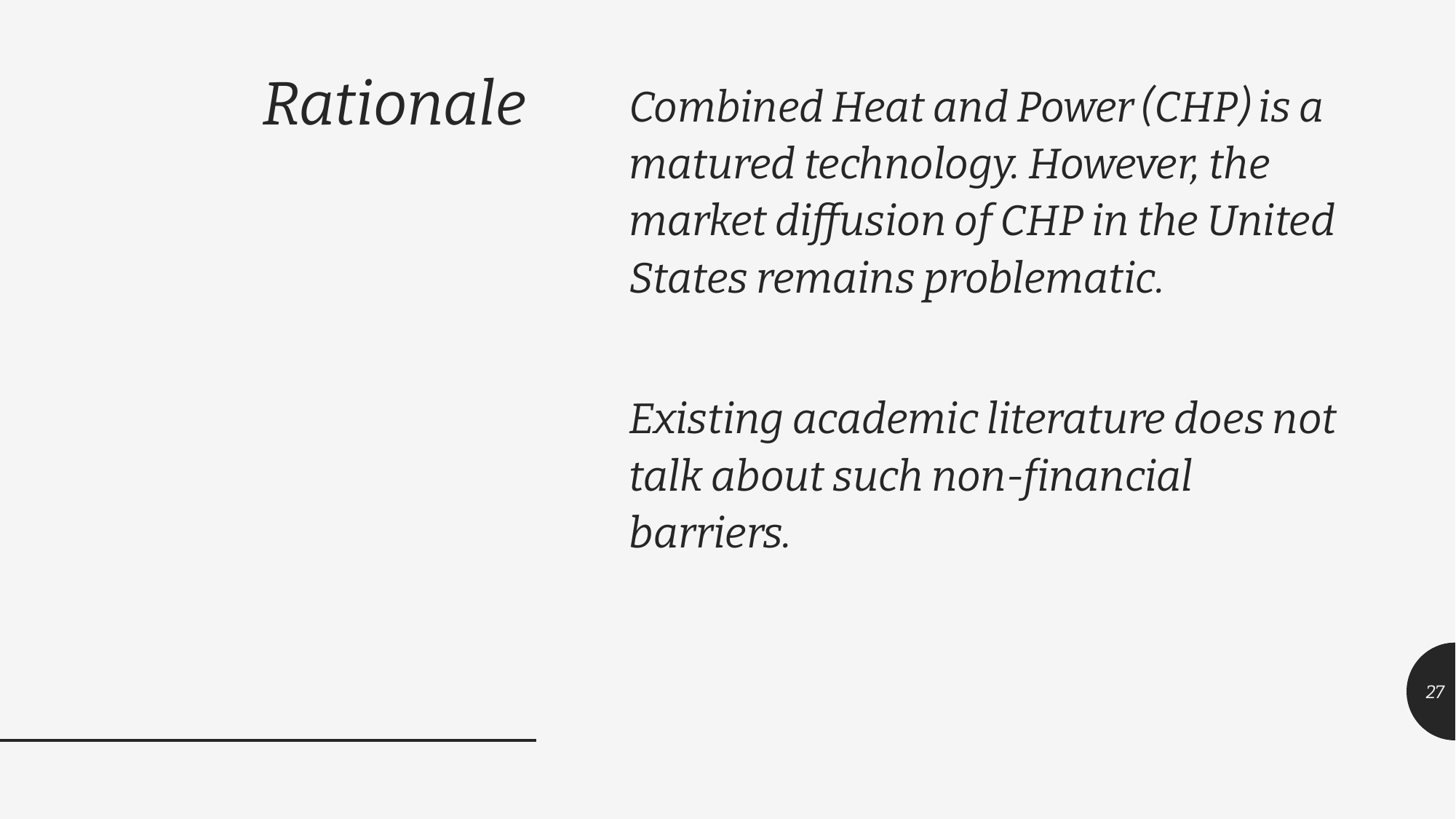

# Rationale
Combined Heat and Power (CHP) is a matured technology. However, the market diffusion of CHP in the United States remains problematic.

Existing academic literature does not talk about such non-financial barriers.
27